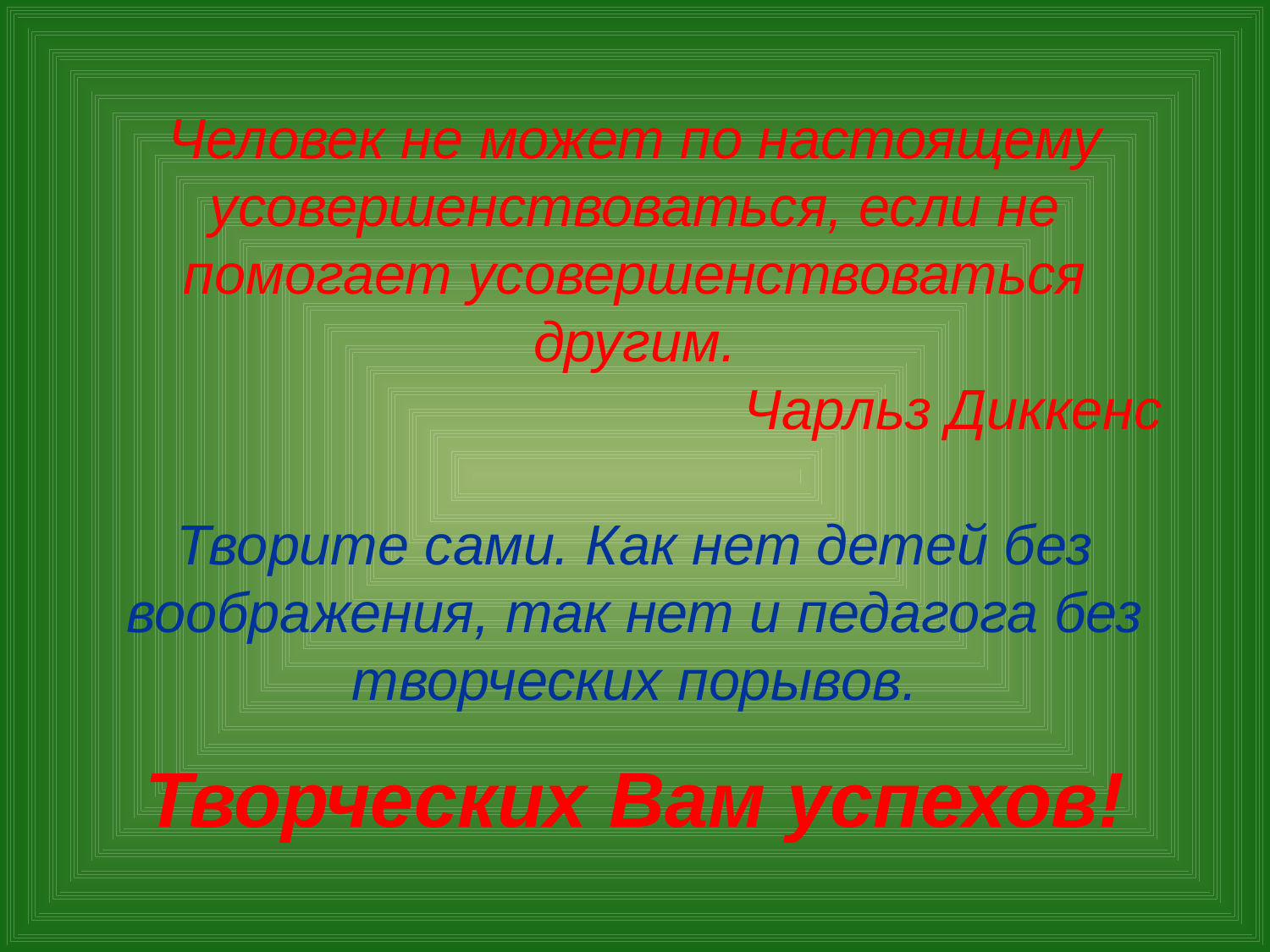

Человек не может по настоящему усовершенствоваться, если не помогает усовершенствоваться другим.
Чарльз Диккенс

Творите сами. Как нет детей без воображения, так нет и педагога без творческих порывов.
Творческих Вам успехов!